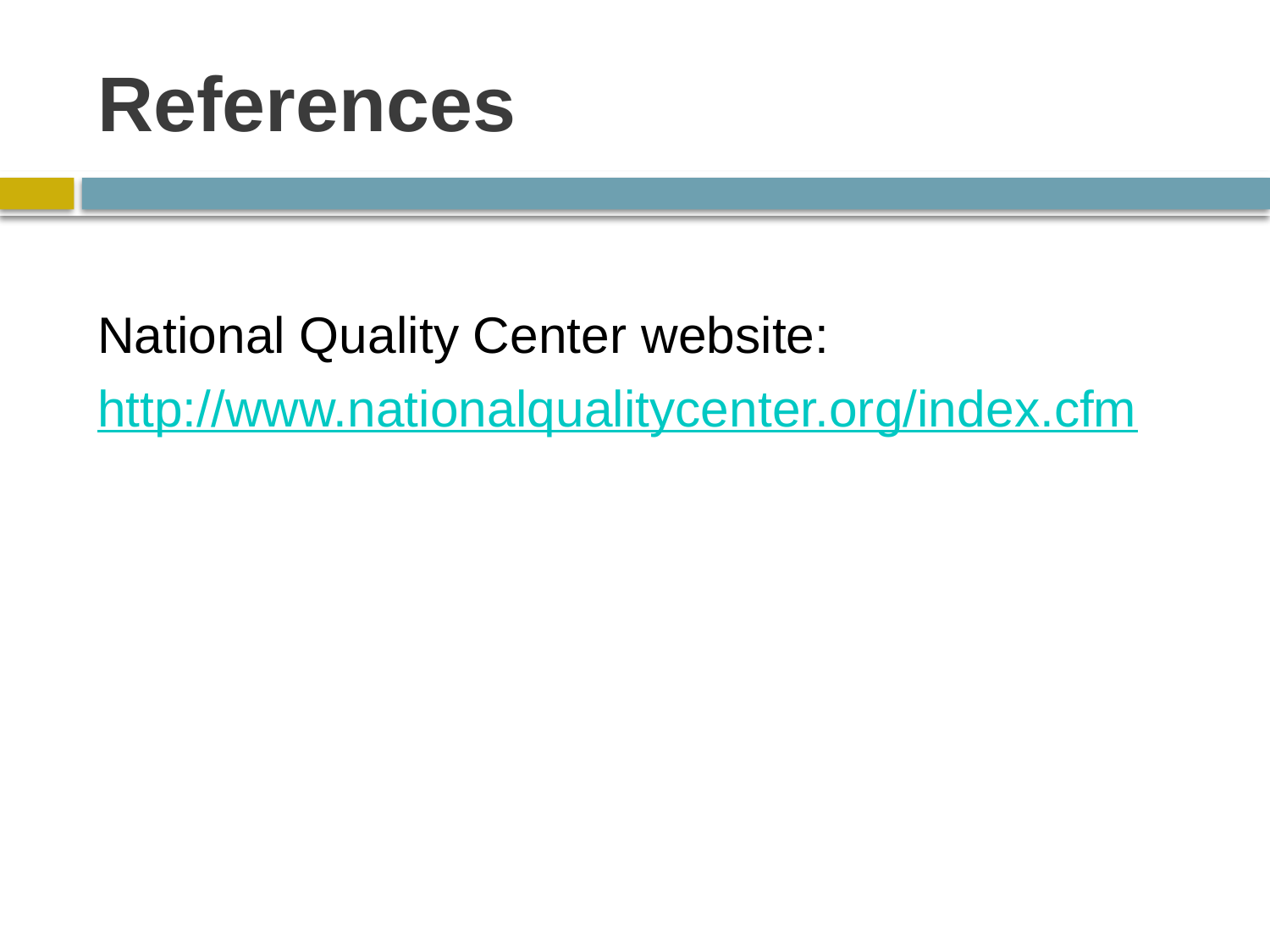

# References

National Quality Center website:
http://www.nationalqualitycenter.org/index.cfm